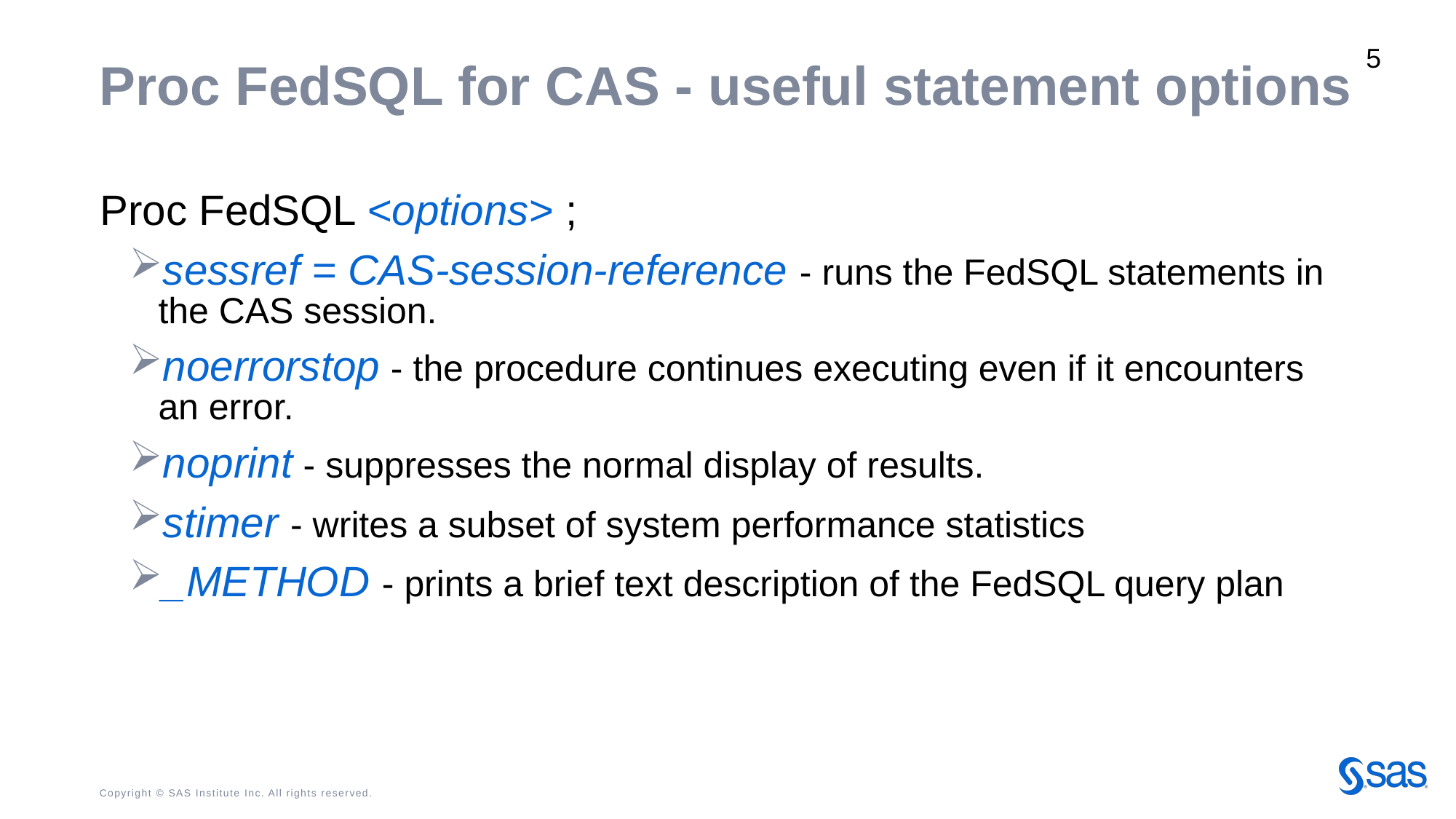

5
# Proc FedSQL for CAS - useful statement options

Proc FedSQL <options> ;
sessref = CAS-session-reference - runs the FedSQL statements in the CAS session.
noerrorstop - the procedure continues executing even if it encounters an error.
noprint - suppresses the normal display of results.
stimer - writes a subset of system performance statistics
_METHOD - prints a brief text description of the FedSQL query plan